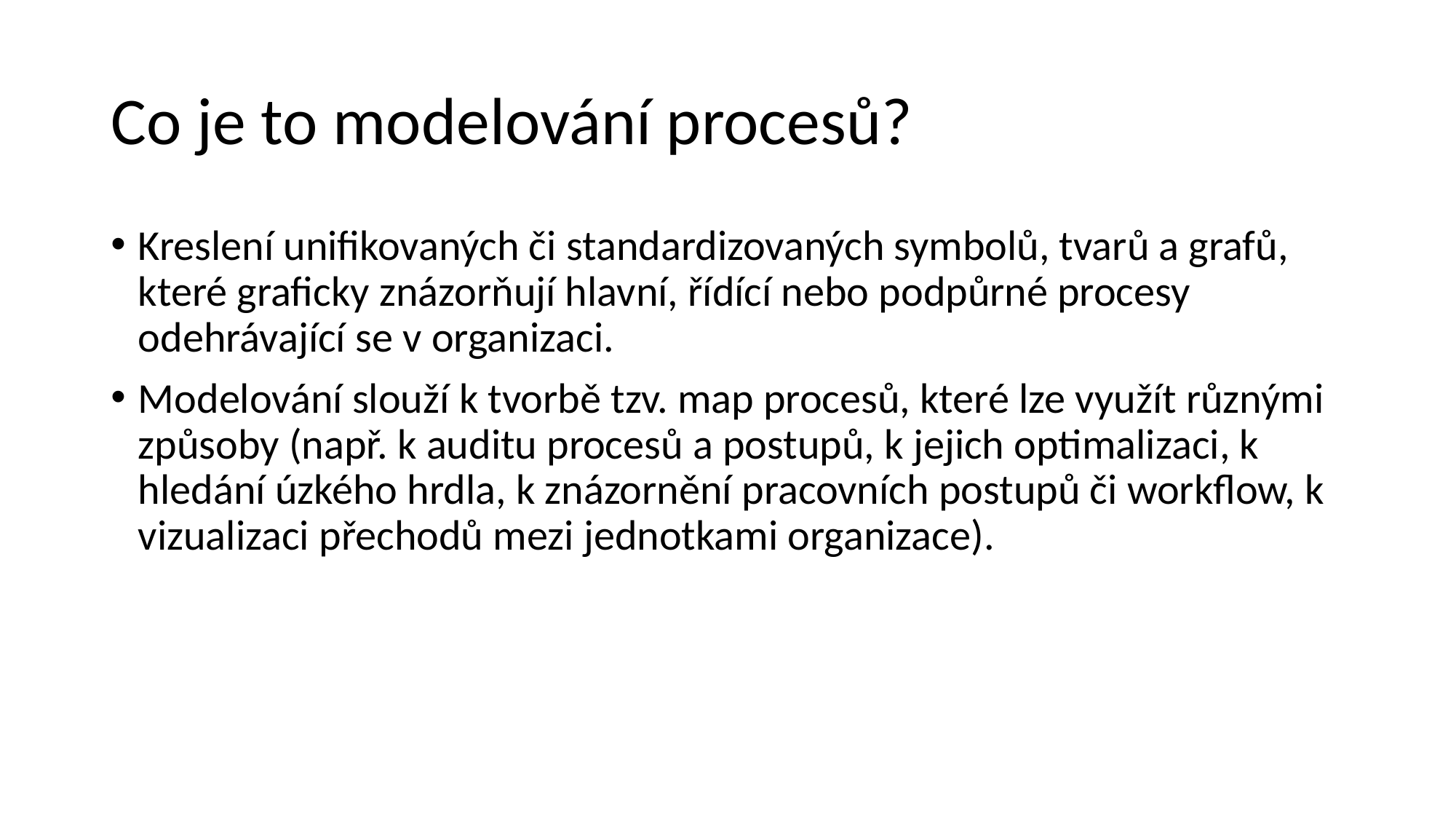

# Co je to modelování procesů?
Kreslení unifikovaných či standardizovaných symbolů, tvarů a grafů, které graficky znázorňují hlavní, řídící nebo podpůrné procesy odehrávající se v organizaci.
Modelování slouží k tvorbě tzv. map procesů, které lze využít různými způsoby (např. k auditu procesů a postupů, k jejich optimalizaci, k hledání úzkého hrdla, k znázornění pracovních postupů či workflow, k vizualizaci přechodů mezi jednotkami organizace).